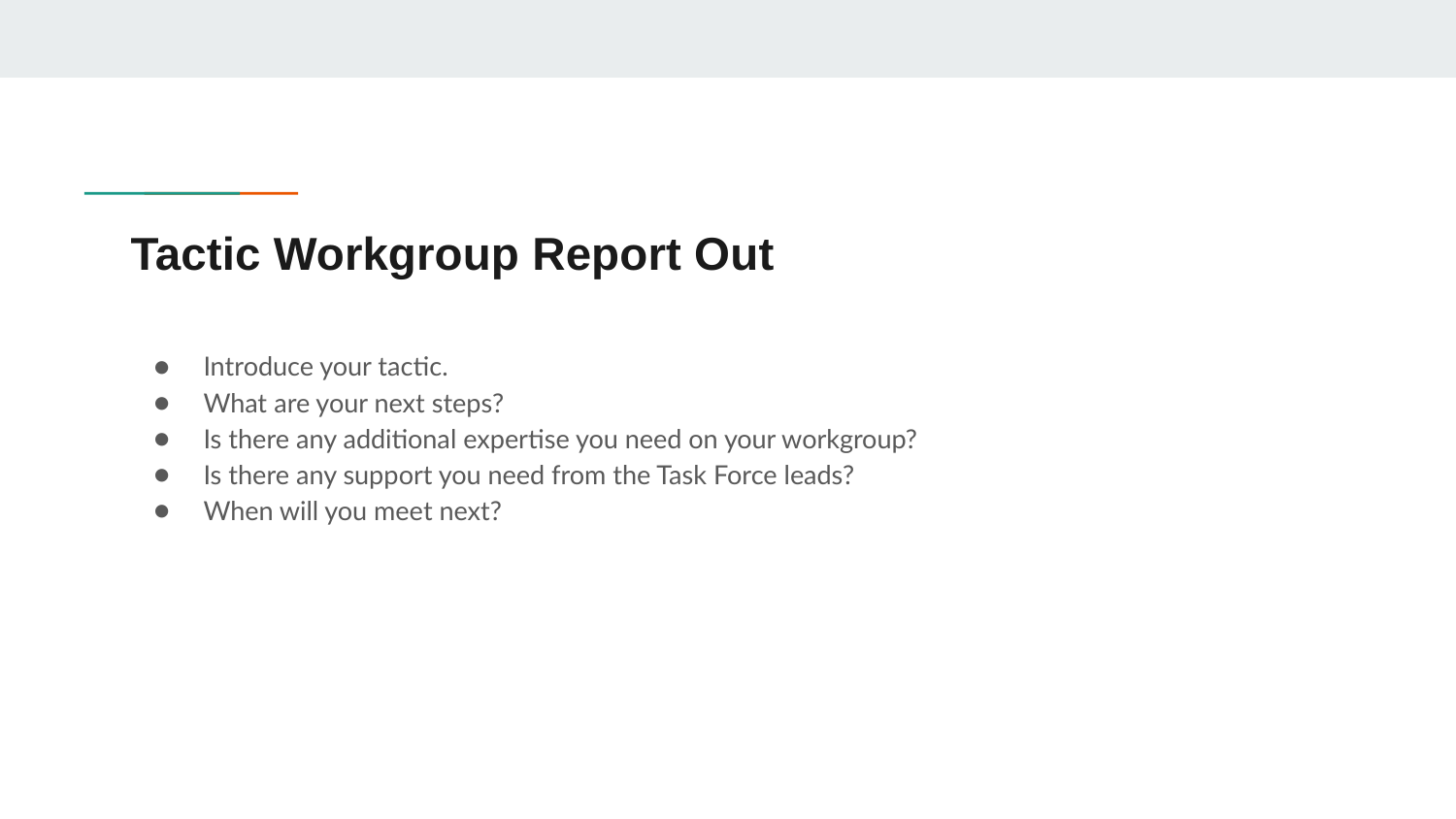

# Tactic Workgroup Report Out
Introduce your tactic.
What are your next steps?
Is there any additional expertise you need on your workgroup?
Is there any support you need from the Task Force leads?
When will you meet next?